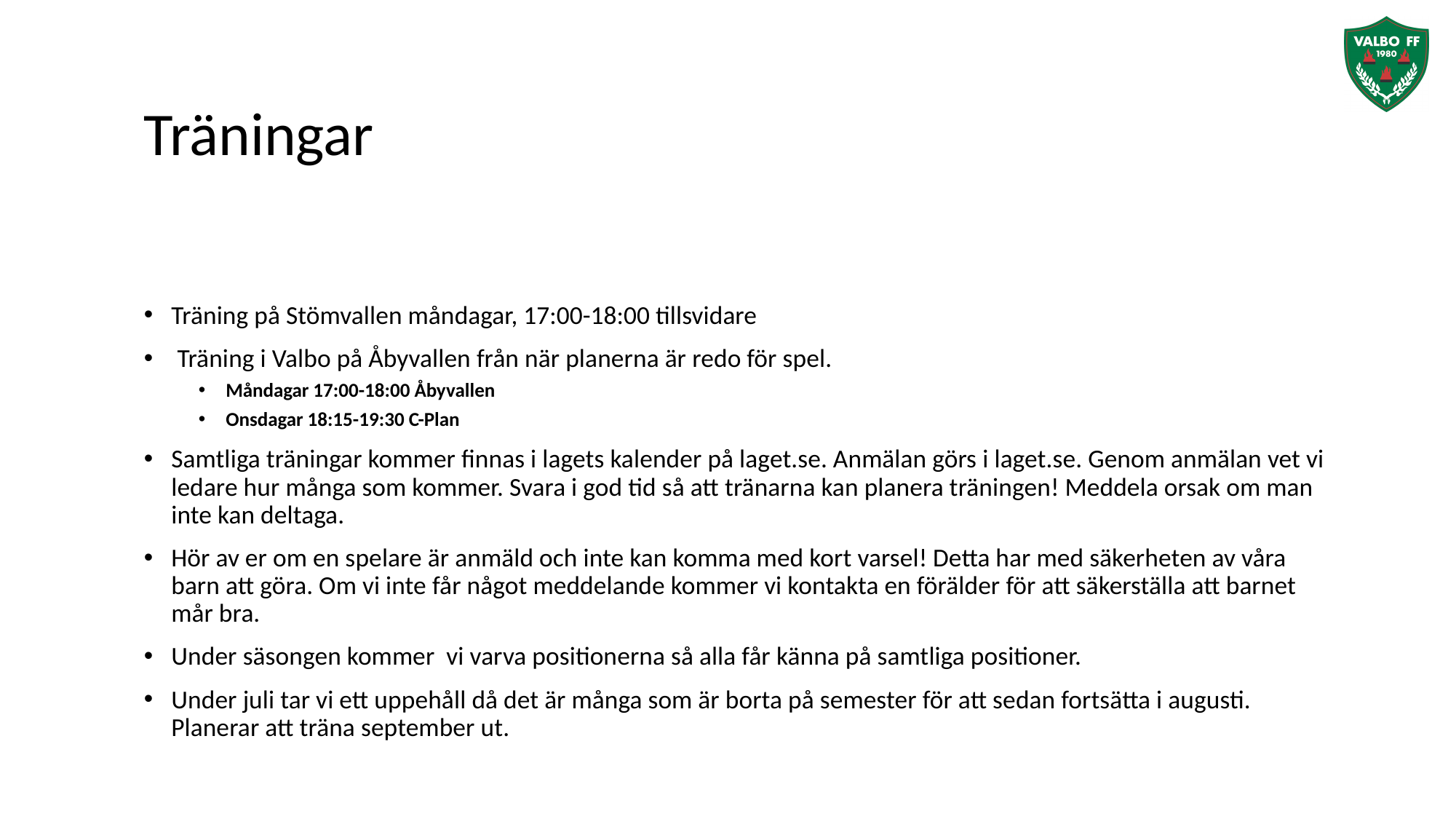

# Träningar
Träning på Stömvallen måndagar, 17:00-18:00 tillsvidare
 Träning i Valbo på Åbyvallen från när planerna är redo för spel.
Måndagar 17:00-18:00 Åbyvallen
Onsdagar 18:15-19:30 C-Plan
Samtliga träningar kommer finnas i lagets kalender på laget.se. Anmälan görs i laget.se. Genom anmälan vet vi ledare hur många som kommer. Svara i god tid så att tränarna kan planera träningen! Meddela orsak om man inte kan deltaga.
Hör av er om en spelare är anmäld och inte kan komma med kort varsel! Detta har med säkerheten av våra barn att göra. Om vi inte får något meddelande kommer vi kontakta en förälder för att säkerställa att barnet mår bra.
Under säsongen kommer  vi varva positionerna så alla får känna på samtliga positioner.
Under juli tar vi ett uppehåll då det är många som är borta på semester för att sedan fortsätta i augusti. Planerar att träna september ut.